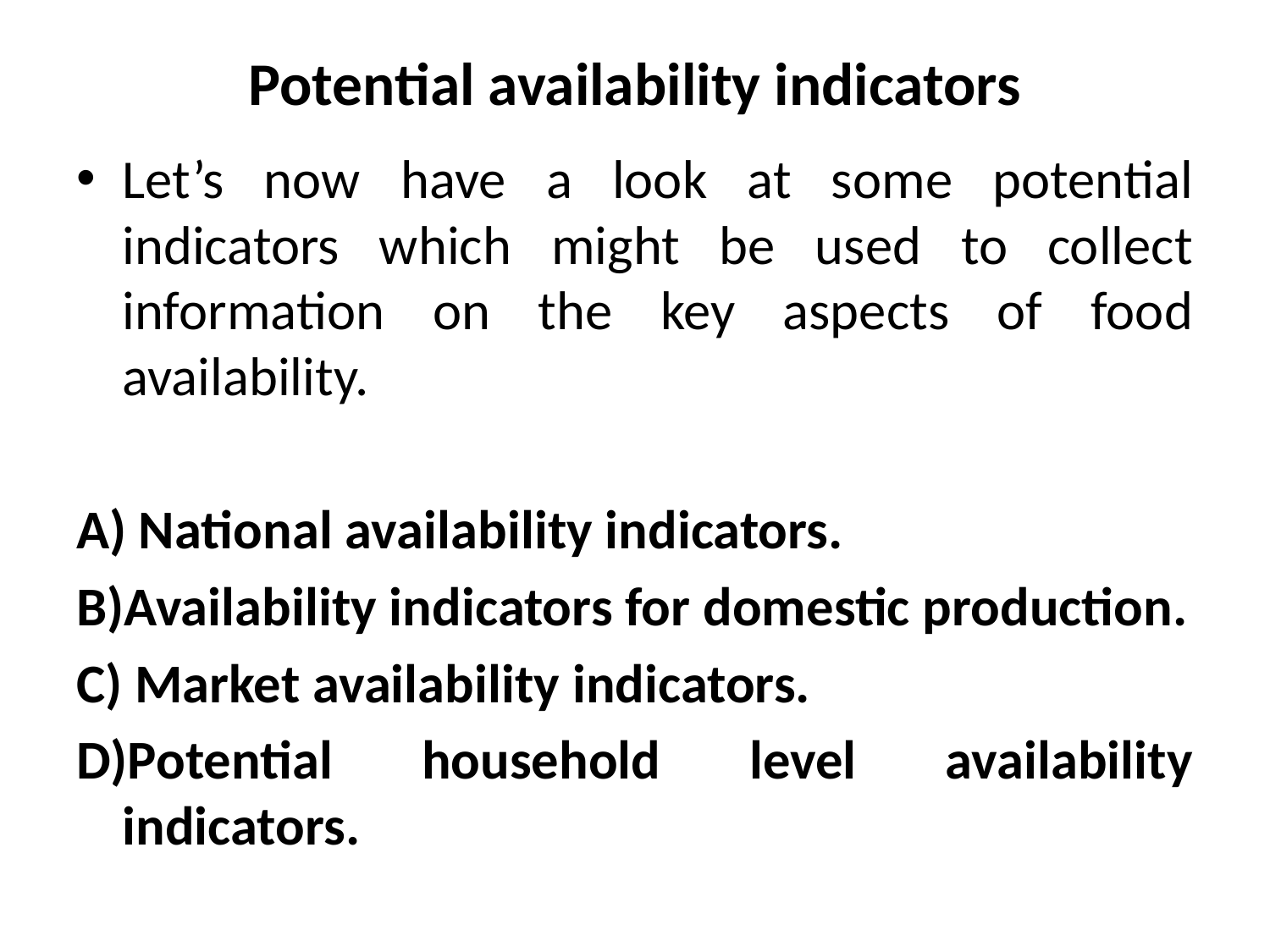

# Potential availability indicators
Let’s now have a look at some potential indicators which might be used to collect information on the key aspects of food availability.

A) National availability indicators.
B)Availability indicators for domestic production.
C) Market availability indicators.
D)Potential household level availability indicators.